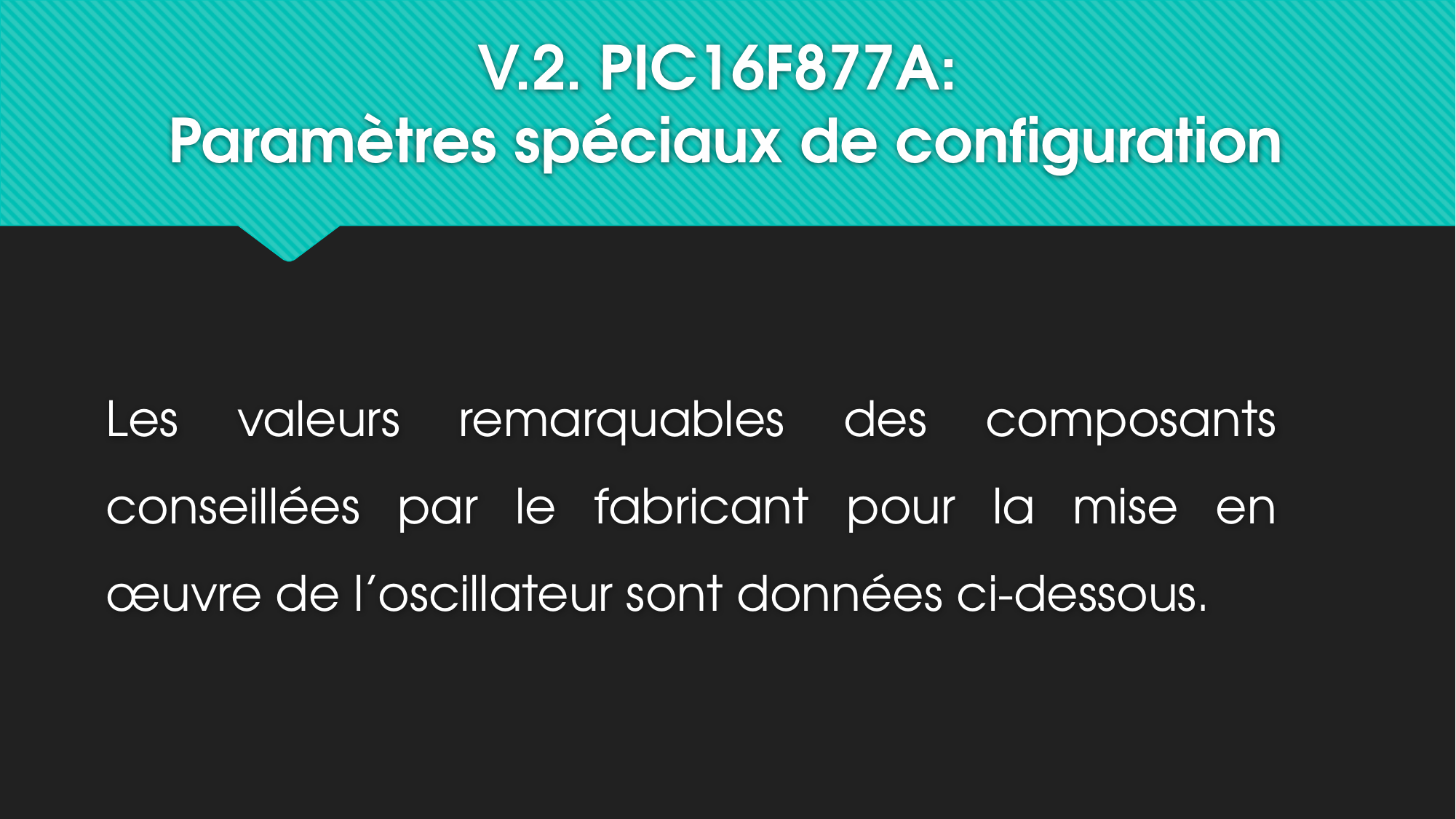

# V.2. PIC16F877A: Paramètres spéciaux de configuration
Les valeurs remarquables des composants conseillées par le fabricant pour la mise en œuvre de l’oscillateur sont données ci-dessous.